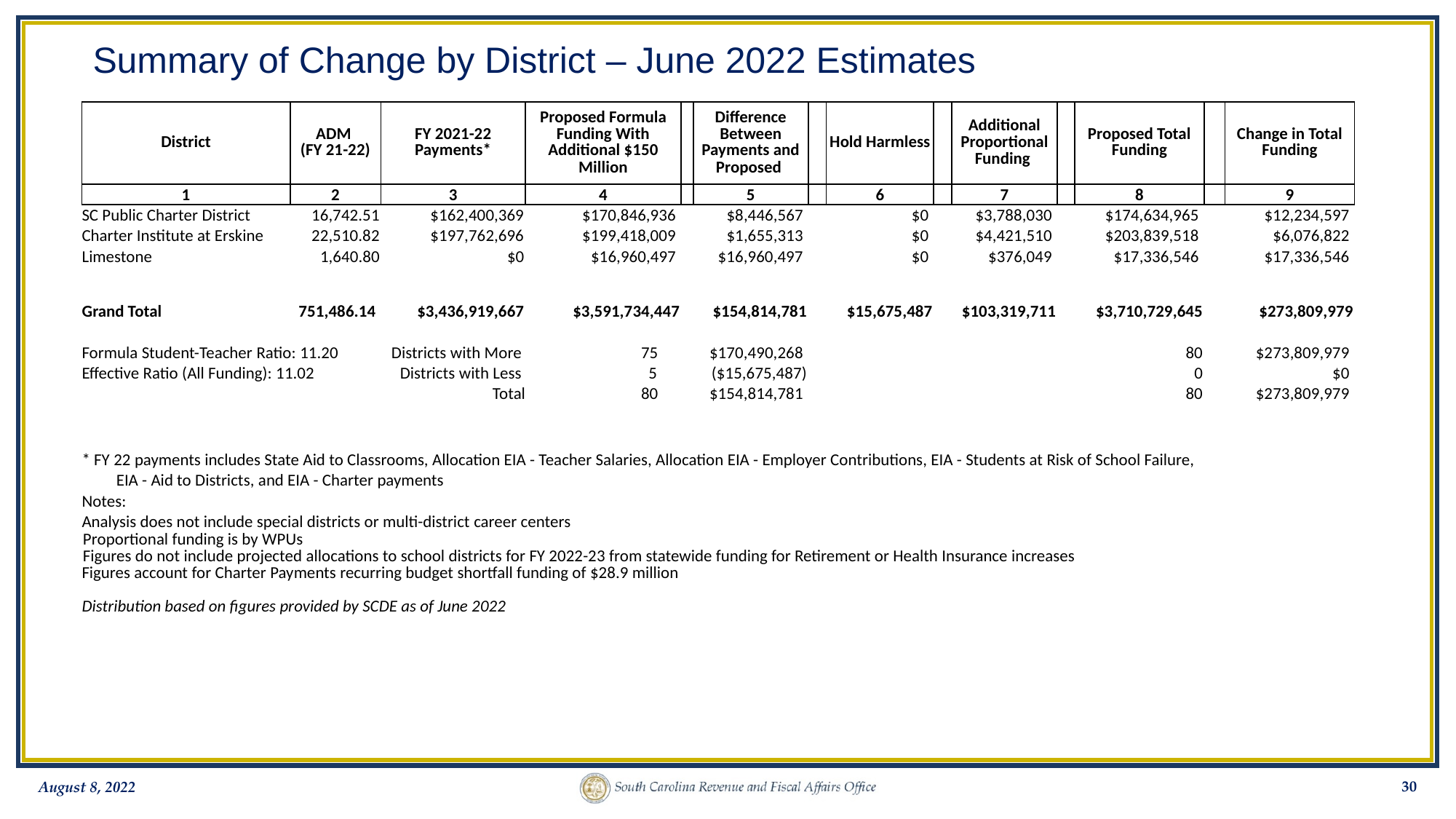

# Summary of Change by District – June 2022 Estimates
| District | ADM (FY 21-22) | FY 2021-22 Payments\* | Proposed Formula Funding With Additional $150 Million |  | Difference Between Payments and Proposed |  | Hold Harmless |  | Additional Proportional Funding |  | Proposed Total Funding |  | Change in Total Funding |
| --- | --- | --- | --- | --- | --- | --- | --- | --- | --- | --- | --- | --- | --- |
| 1 | 2 | 3 | 4 |  | 5 |  | 6 |  | 7 |  | 8 |  | 9 |
| SC Public Charter District | 16,742.51 | $162,400,369 | $170,846,936 |  | $8,446,567 |  | $0 |  | $3,788,030 |  | $174,634,965 |  | $12,234,597 |
| Charter Institute at Erskine | 22,510.82 | $197,762,696 | $199,418,009 |  | $1,655,313 |  | $0 |  | $4,421,510 |  | $203,839,518 |  | $6,076,822 |
| Limestone | 1,640.80 | $0 | $16,960,497 |  | $16,960,497 |  | $0 |  | $376,049 |  | $17,336,546 |  | $17,336,546 |
|  |  |  |  |  |  |  |  |  |  |  |  |  |  |
| Grand Total | 751,486.14 | $3,436,919,667 | $3,591,734,447 |  | $154,814,781 |  | $15,675,487 |  | $103,319,711 |  | $3,710,729,645 |  | $273,809,979 |
|  |  |  |  |  |  |  |  |  |  |  |  |  |  |
| Formula Student-Teacher Ratio: 11.20 |  | Districts with More | 75 |  | $170,490,268 |  |  |  |  |  | 80 |  | $273,809,979 |
| Effective Ratio (All Funding): 11.02 |  | Districts with Less | 5 |  | ($15,675,487) |  |  |  |  |  | 0 |  | $0 |
|  |  | Total | 80 |  | $154,814,781 |  |  |  |  |  | 80 |  | $273,809,979 |
|  |  |  |  |  |  |  |  |  |  |  |  |  |  |
|  |  |  |  |  |  |  |  |  |  |  |  |  |  |
| \* FY 22 payments includes State Aid to Classrooms, Allocation EIA - Teacher Salaries, Allocation EIA - Employer Contributions, EIA - Students at Risk of School Failure, |  |  |  |  |  |  |  |  |  |  |  |  |  |
| EIA - Aid to Districts, and EIA - Charter payments |  |  |  |  |  |  |  |  |  |  |  |  |  |
| Notes: |  |  |  |  |  |  |  |  |  |  |  |  |  |
| Analysis does not include special districts or multi-district career centers |  |  |  |  |  |  |  |  |  |  |  |  |  |
| Proportional funding is by WPUs Figures do not include projected allocations to school districts for FY 2022-23 from statewide funding for Retirement or Health Insurance increases |  |  |  |  |  |  |  |  |  |  |  |  |  |
| Figures account for Charter Payments recurring budget shortfall funding of $28.9 million |  |  |  |  |  |  |  |  |  |  |  |  |  |
| Distribution based on figures provided by SCDE as of June 2022 |  |  |  |  |  |  |  |  |  |  |  |  |  |
|  |  |  |  |  |  |  |  |  |  |  |  |  |  |
|  |  |  |  |  |  |  |  |  |  |  |  |  |  |
|  |  |  |  |  |  |  |  |  |  |  |  |  |  |
|  |  |  |  |  |  |  |  |  |  |  |  |  |  |
30
August 8, 2022